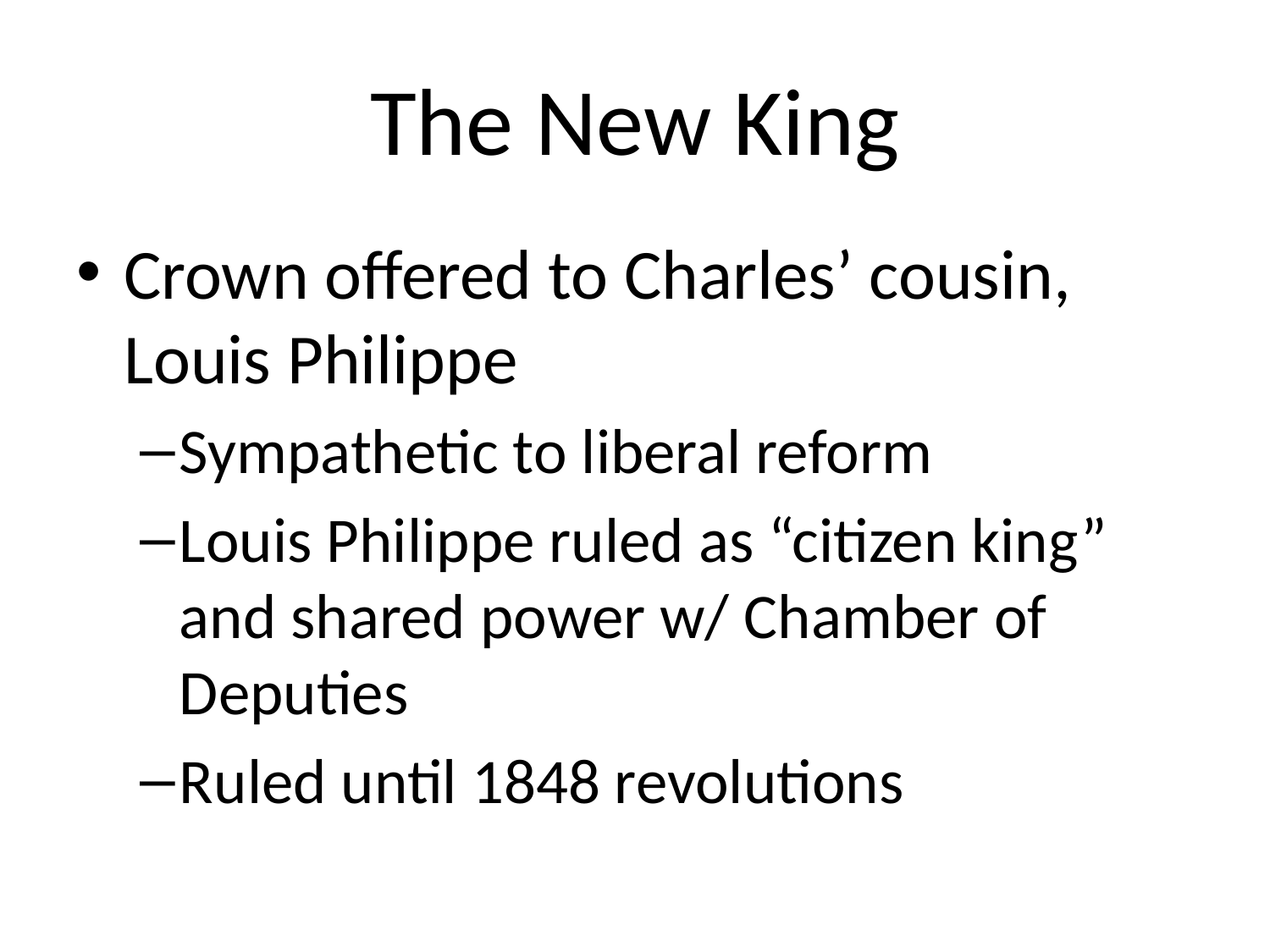

# The New King
Crown offered to Charles’ cousin, Louis Philippe
Sympathetic to liberal reform
Louis Philippe ruled as “citizen king” and shared power w/ Chamber of Deputies
Ruled until 1848 revolutions